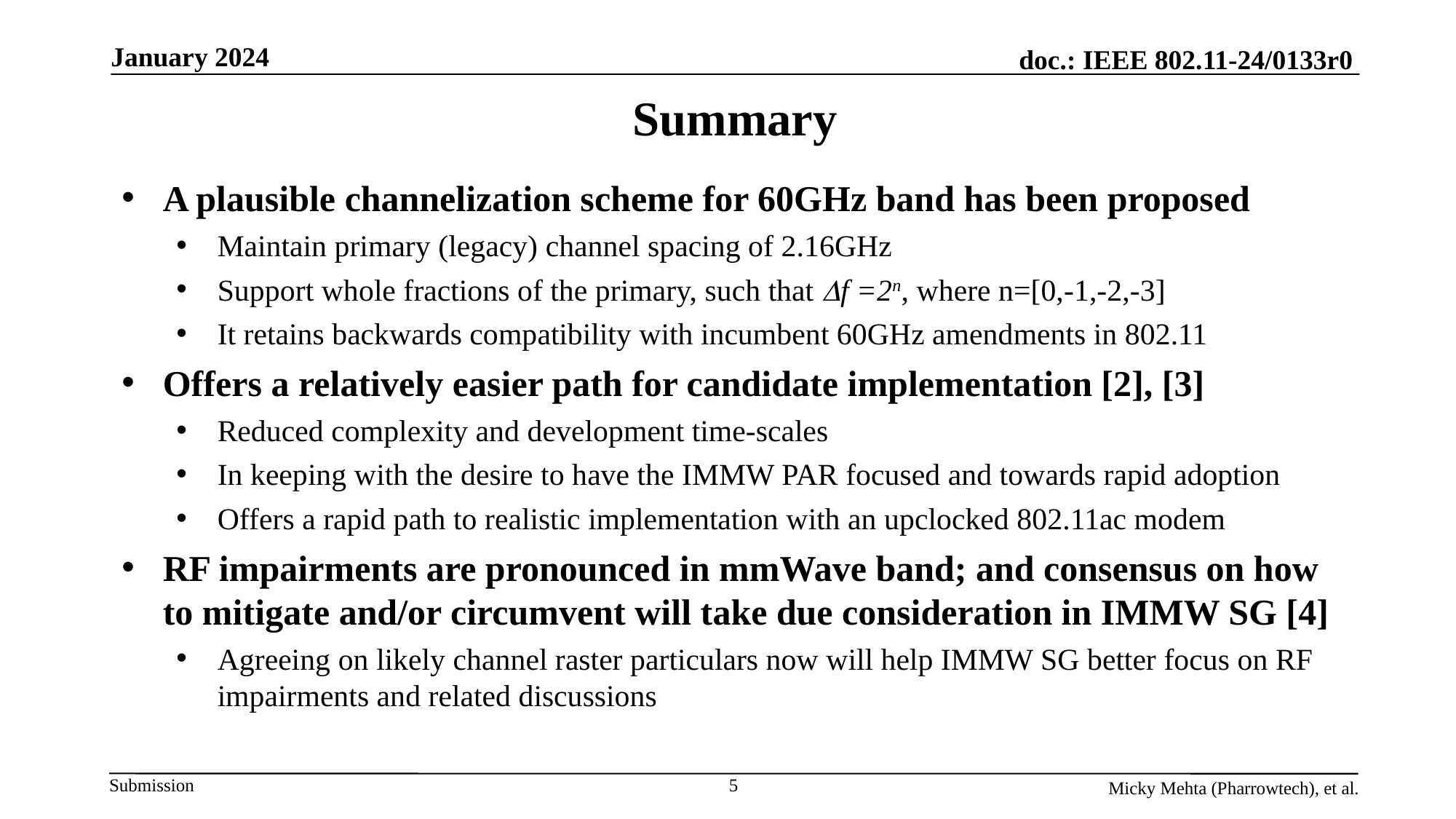

January 2024
# Summary
A plausible channelization scheme for 60GHz band has been proposed
Maintain primary (legacy) channel spacing of 2.16GHz
Support whole fractions of the primary, such that Δf =2n, where n=[0,-1,-2,-3]
It retains backwards compatibility with incumbent 60GHz amendments in 802.11
Offers a relatively easier path for candidate implementation [2], [3]
Reduced complexity and development time-scales
In keeping with the desire to have the IMMW PAR focused and towards rapid adoption
Offers a rapid path to realistic implementation with an upclocked 802.11ac modem
RF impairments are pronounced in mmWave band; and consensus on how to mitigate and/or circumvent will take due consideration in IMMW SG [4]
Agreeing on likely channel raster particulars now will help IMMW SG better focus on RF impairments and related discussions
5
Micky Mehta (Pharrowtech), et al.